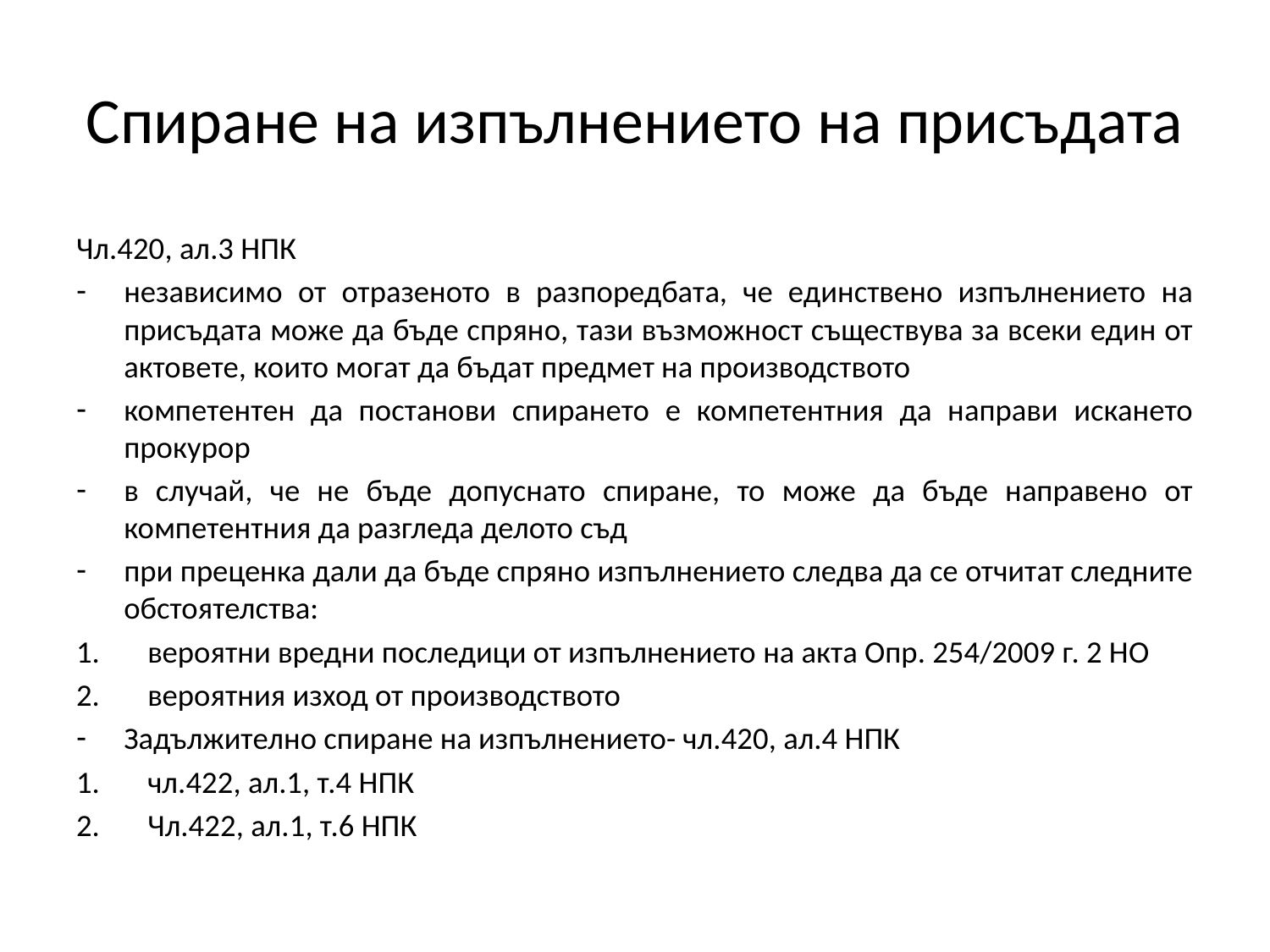

# Спиране на изпълнението на присъдата
Чл.420, ал.3 НПК
независимо от отразеното в разпоредбата, че единствено изпълнението на присъдата може да бъде спряно, тази възможност съществува за всеки един от актовете, които могат да бъдат предмет на производството
компетентен да постанови спирането е компетентния да направи искането прокурор
в случай, че не бъде допуснато спиране, то може да бъде направено от компетентния да разгледа делото съд
при преценка дали да бъде спряно изпълнението следва да се отчитат следните обстоятелства:
вероятни вредни последици от изпълнението на акта Опр. 254/2009 г. 2 НО
вероятния изход от производството
Задължително спиране на изпълнението- чл.420, ал.4 НПК
чл.422, ал.1, т.4 НПК
Чл.422, ал.1, т.6 НПК